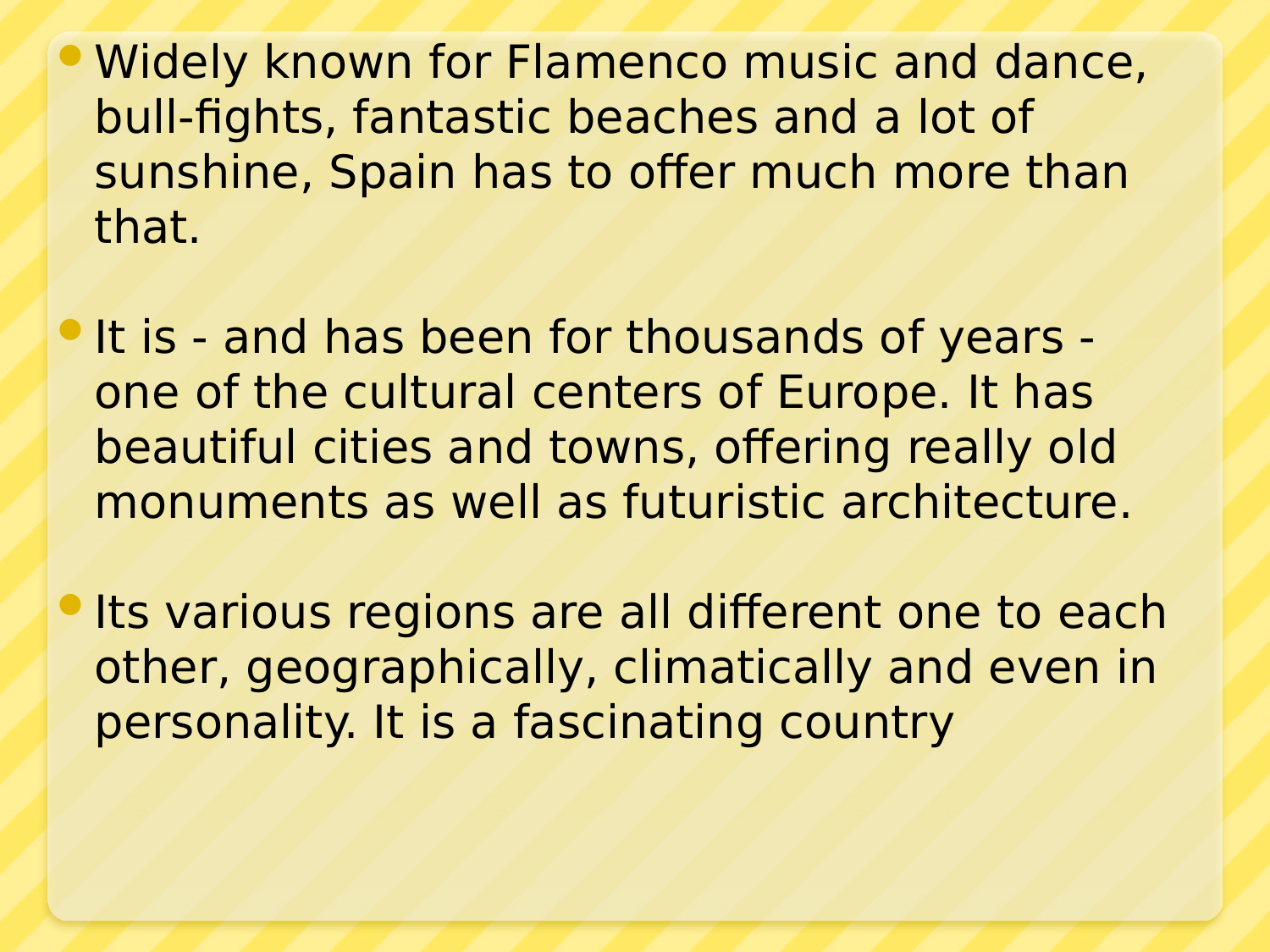

Widely known for Flamenco music and dance, bull-fights, fantastic beaches and a lot of sunshine, Spain has to offer much more than that.
It is - and has been for thousands of years - one of the cultural centers of Europe. It has beautiful cities and towns, offering really old monuments as well as futuristic architecture.
Its various regions are all different one to each other, geographically, climatically and even in personality. It is a fascinating country